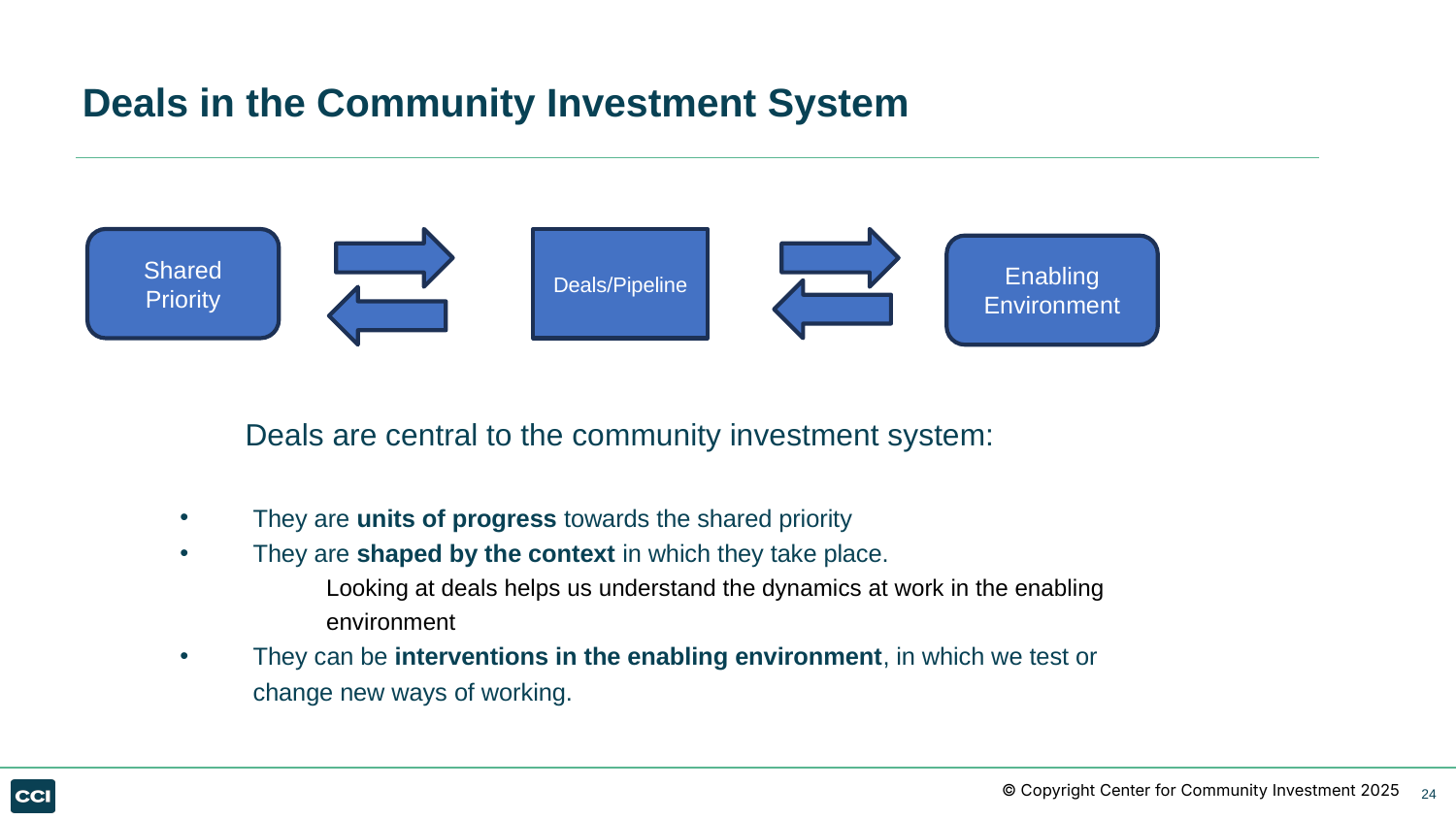

# Deals in the Community Investment System

Deals are central to the community investment system:

They are units of progress towards the shared priority
They are shaped by the context in which they take place.
Looking at deals helps us understand the dynamics at work in the enabling environment
They can be interventions in the enabling environment, in which we test or change new ways of working.

Shared Priority

Deals/Pipeline

Enabling Environment

© Copyright Center for Community Investment 2025